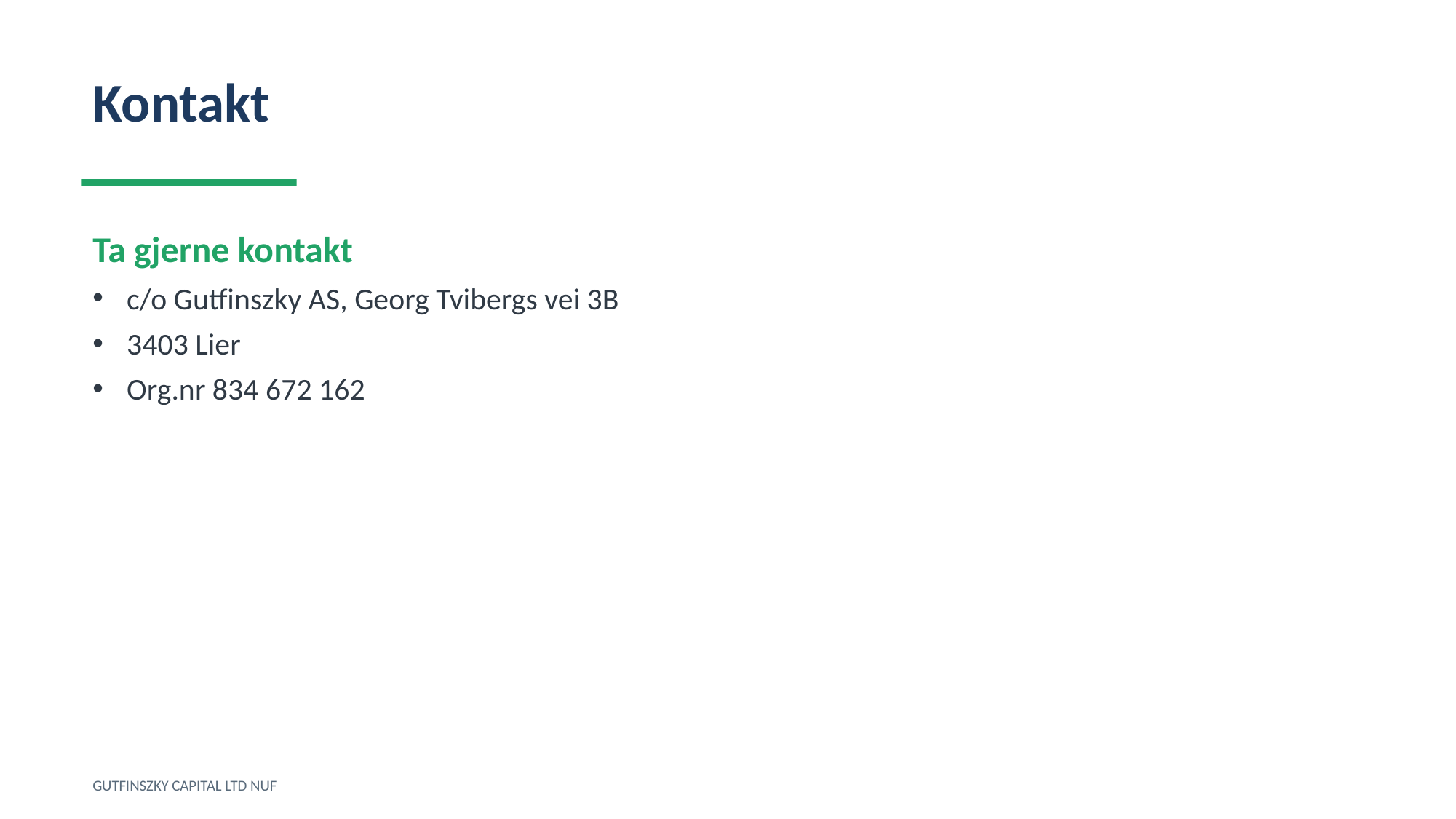

Kontakt

Ta gjerne kontakt
c/o Gutfinszky AS, Georg Tvibergs vei 3B
3403 Lier
Org.nr 834 672 162
GUTFINSZKY CAPITAL LTD NUF